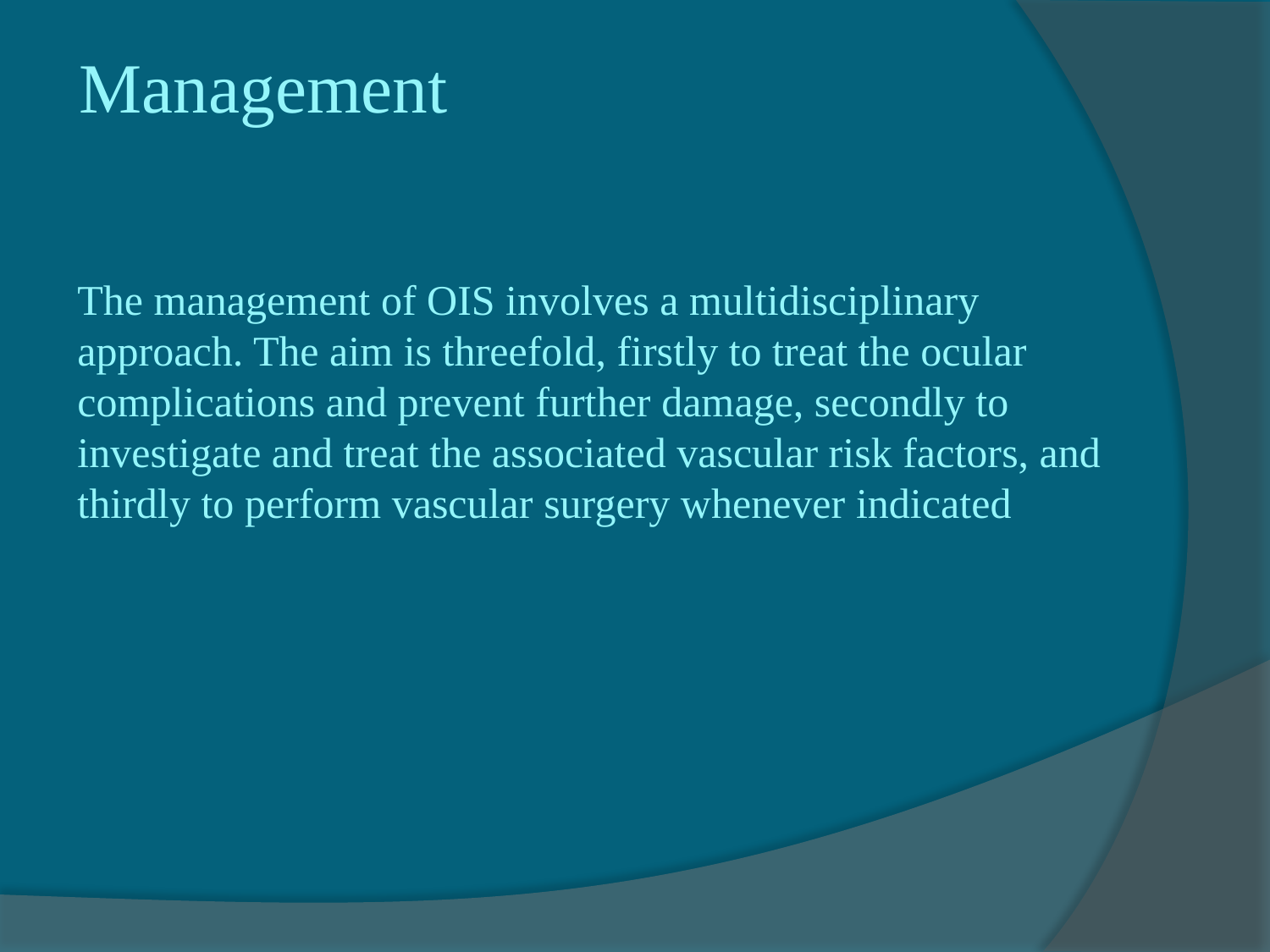

Management
The management of OIS involves a multidisciplinary approach. The aim is threefold, firstly to treat the ocular complications and prevent further damage, secondly to investigate and treat the associated vascular risk factors, and thirdly to perform vascular surgery whenever indicated